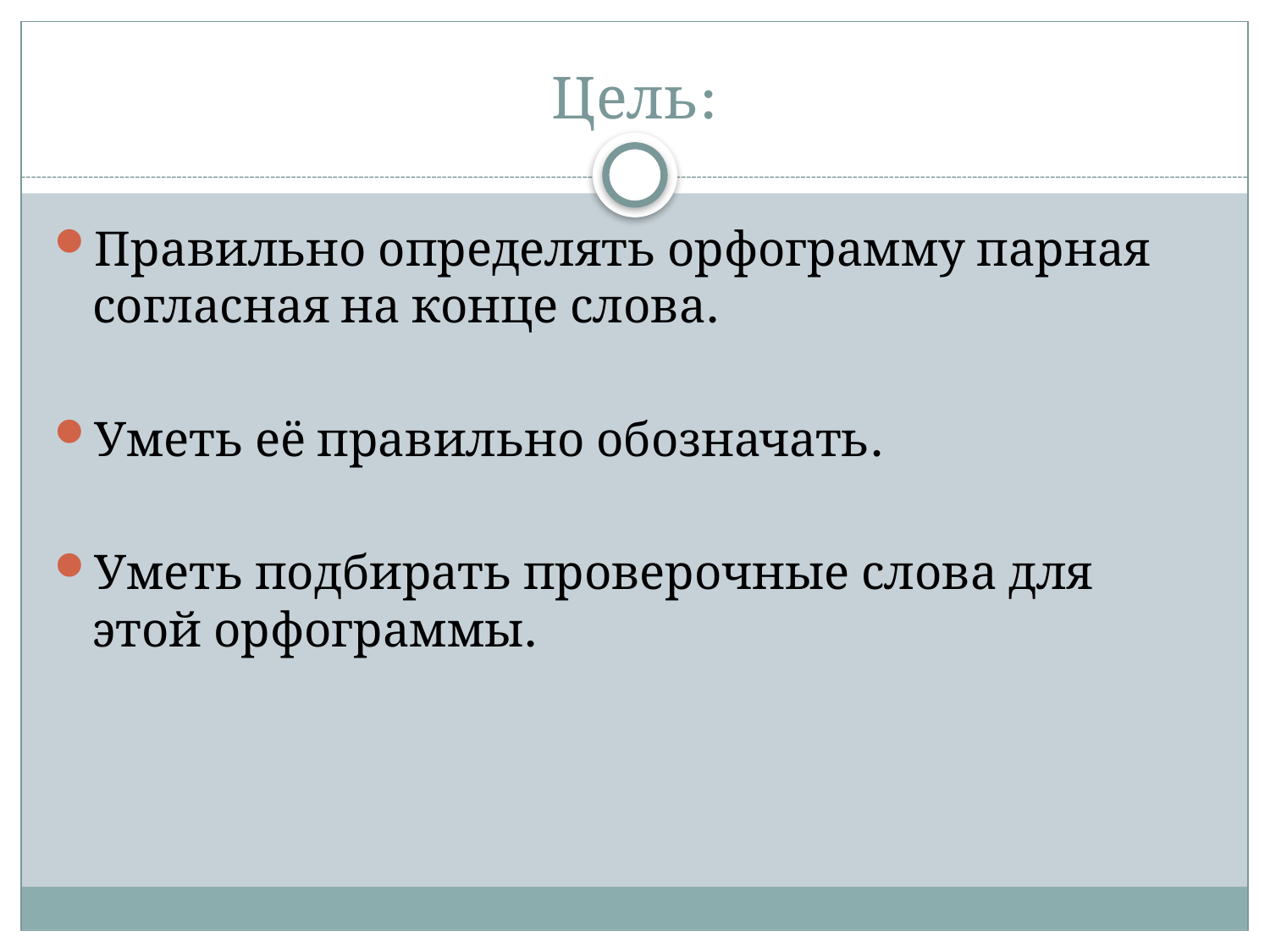

# Цель:
Правильно определять орфограмму парная согласная на конце слова.

Уметь её правильно обозначать.

Уметь подбирать проверочные слова для этой орфограммы.